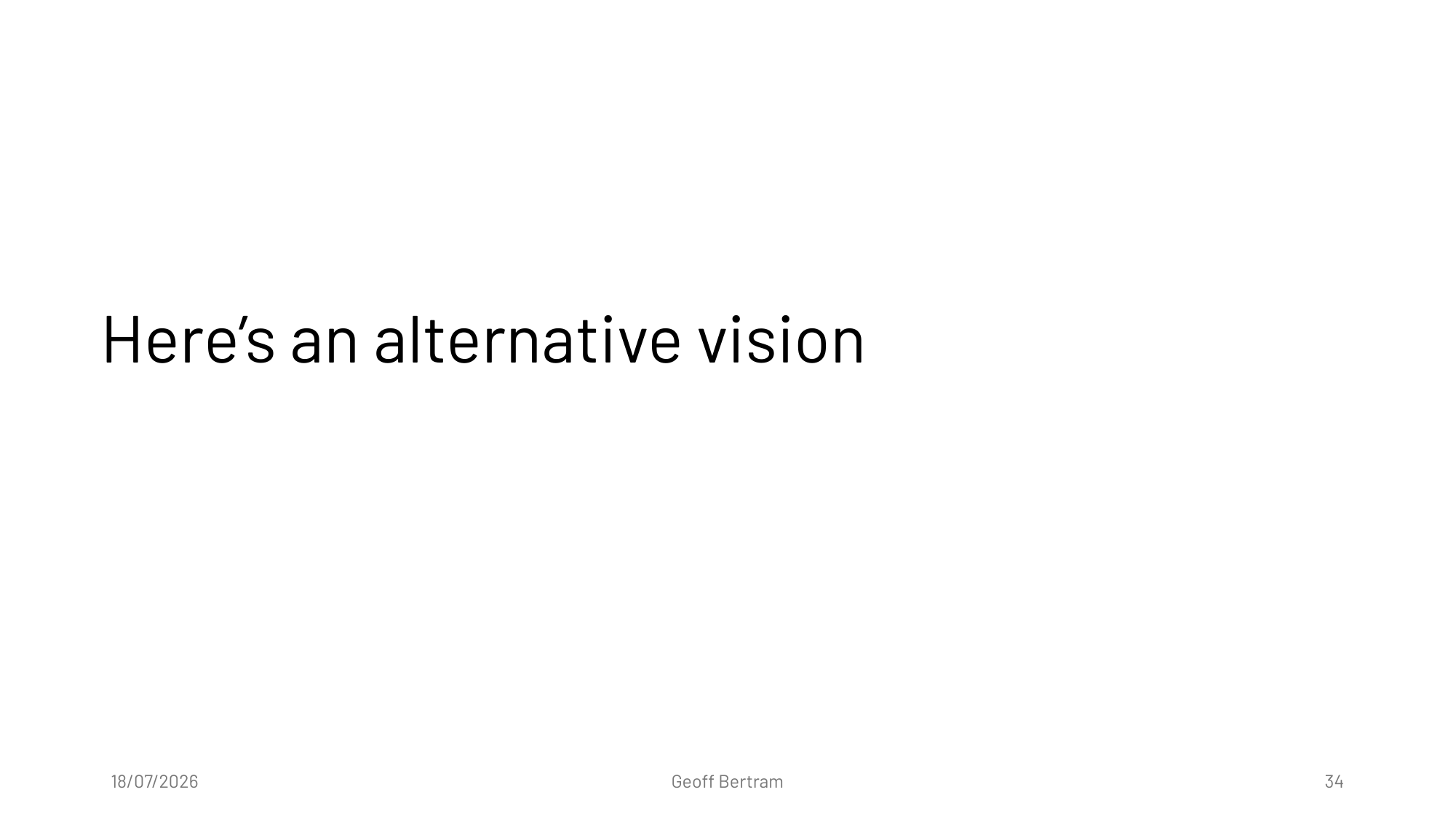

# Here’s an alternative vision
18/07/2026
Geoff Bertram
34